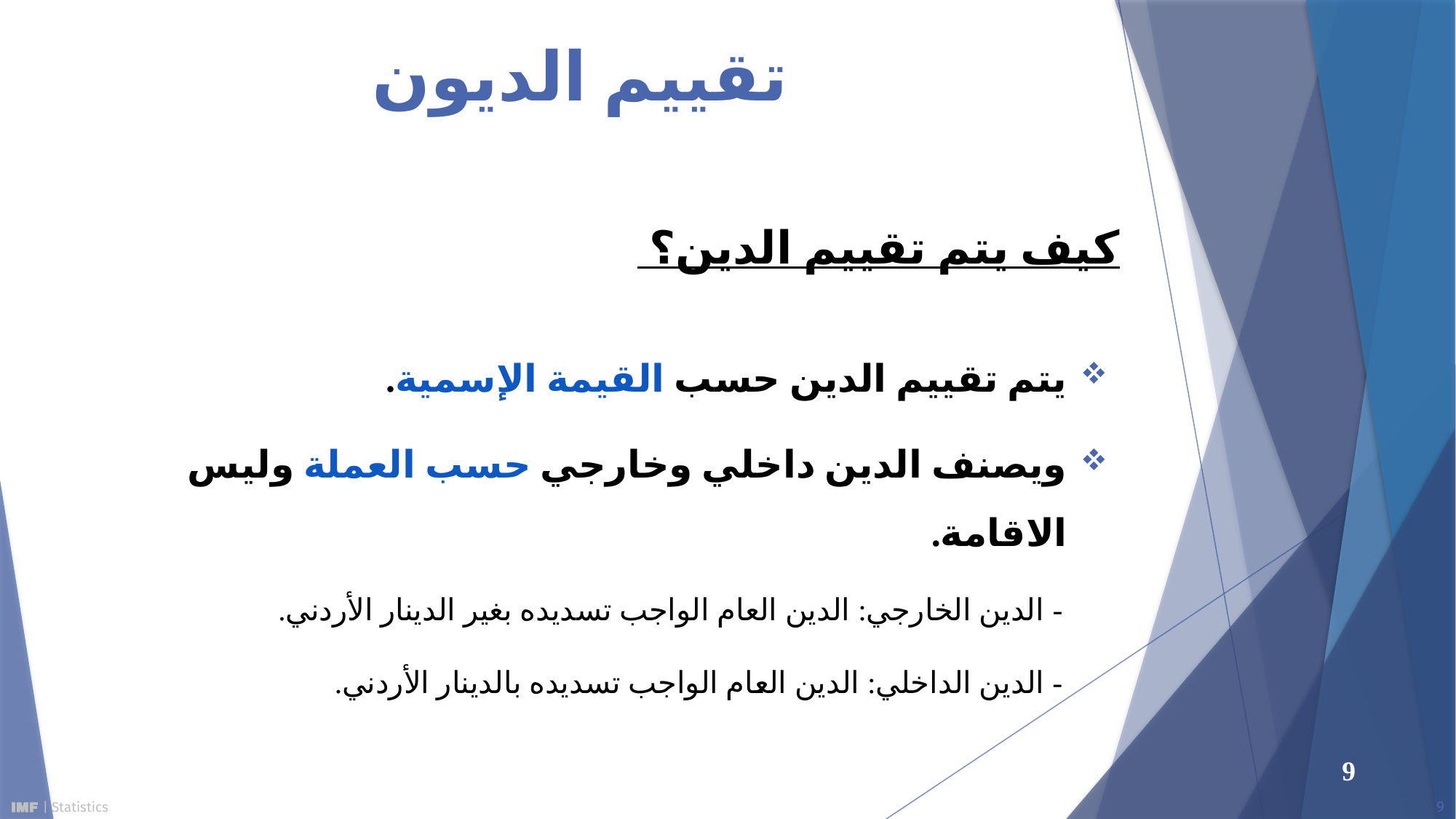

تقييم الديون
كيف يتم تقييم الدين؟
يتم تقييم الدين حسب القيمة الإسمية.
ويصنف الدين داخلي وخارجي حسب العملة وليس الاقامة.
      - الدين الخارجي: الدين العام الواجب تسديده بغير الدينار الأردني.
      - الدين الداخلي: الدين العام الواجب تسديده بالدينار الأردني.

9